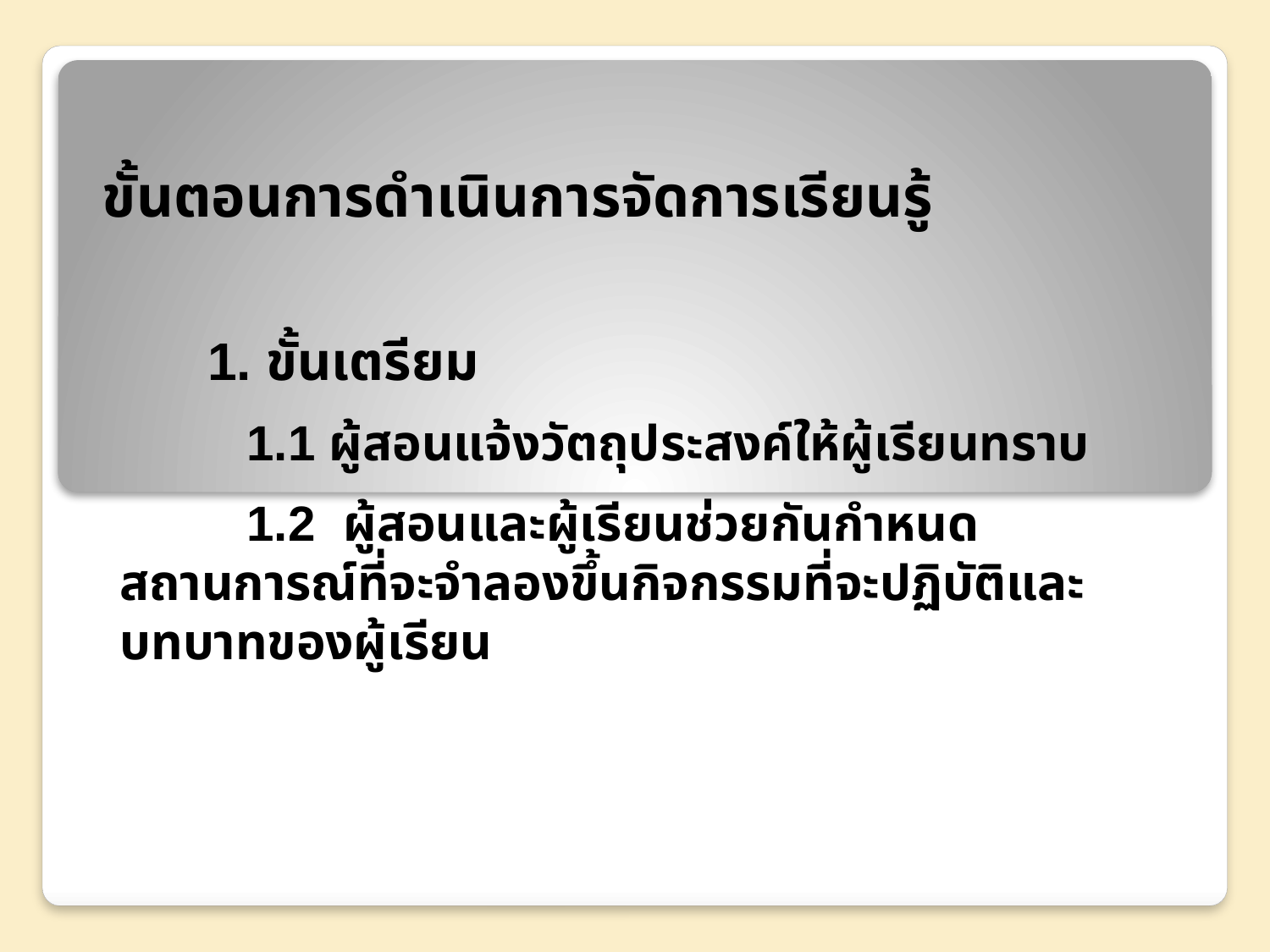

# ขั้นตอนการดำเนินการจัดการเรียนรู้
      1. ขั้นเตรียม

	1.1 ผู้สอนแจ้งวัตถุประสงค์ให้ผู้เรียนทราบ

	1.2  ผู้สอนและผู้เรียนช่วยกันกำหนดสถานการณ์ที่จะจำลองขึ้นกิจกรรมที่จะปฏิบัติและบทบาทของผู้เรียน